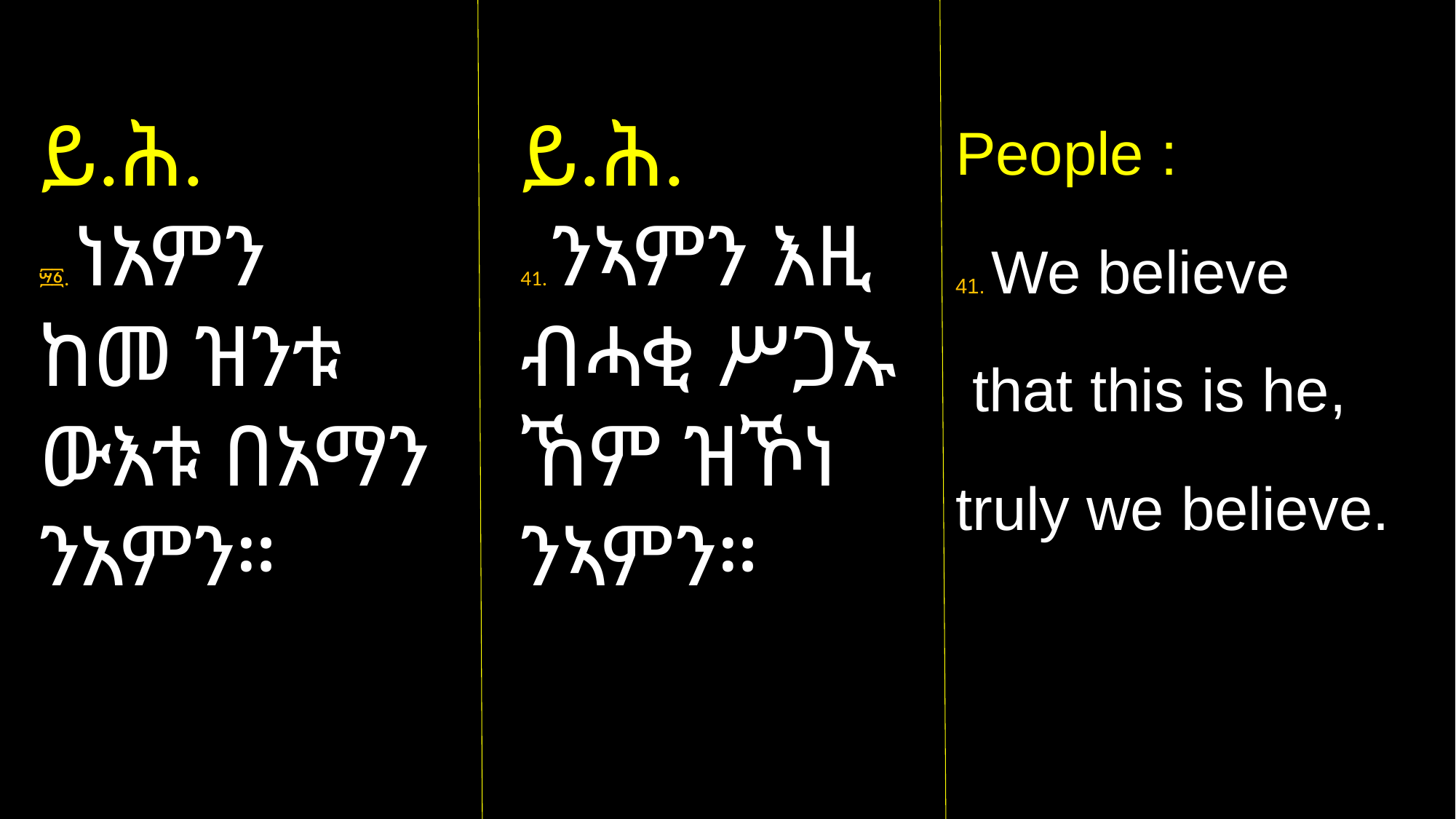

People :
41. We believe
 that this is he,
truly we believe.
ይ.ሕ.
፵፩. ነአምን
ከመ ዝንቱ
ውእቱ በአማን ንአምን።

ይ.ሕ.
41. ንኣምን እዚ ብሓቂ ሥጋኡ ኸም ዝኾነ ንኣምን።